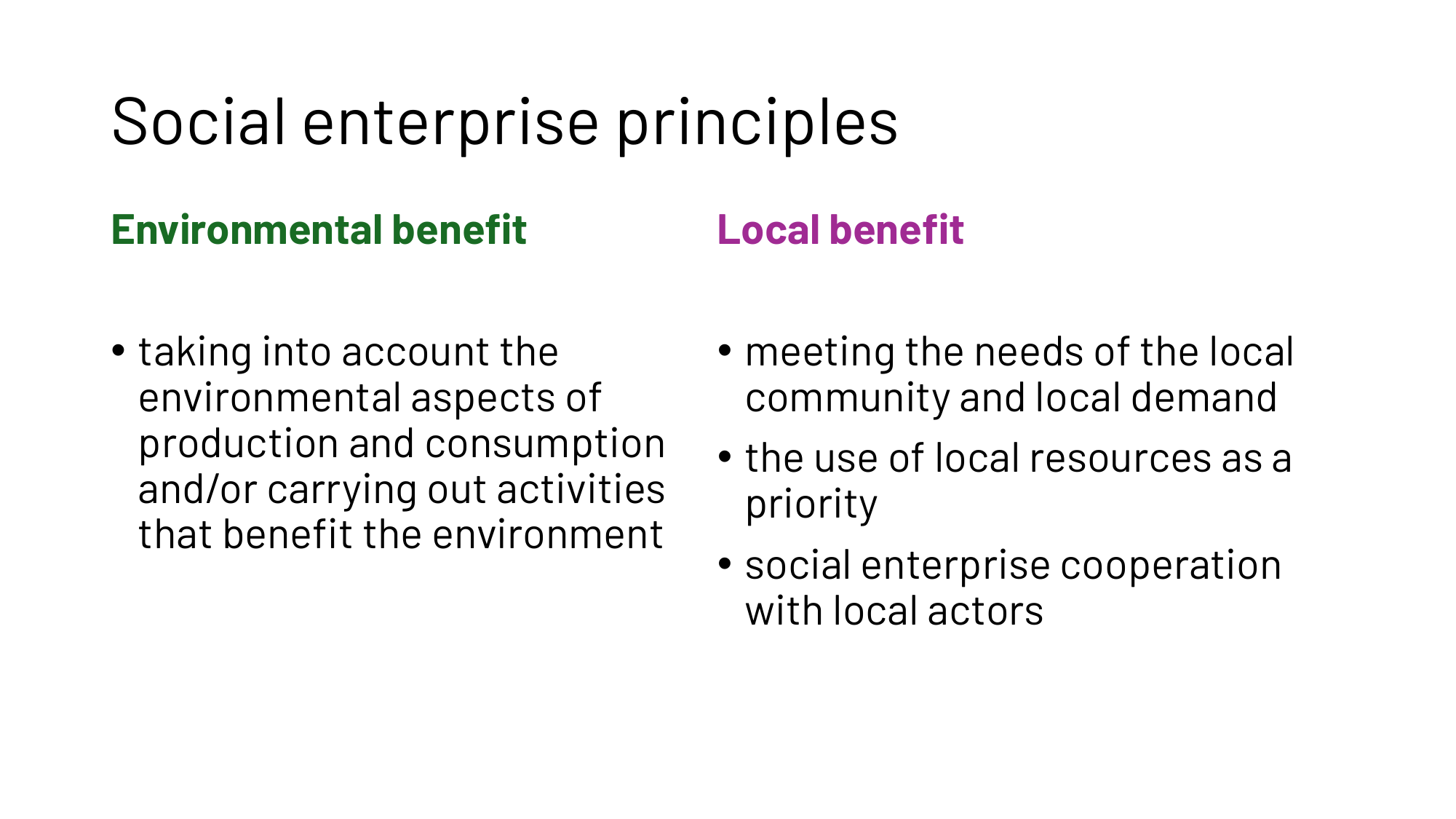

# Social enterprise principles
Environmental benefit

taking into account the environmental aspects of production and consumption and/or carrying out activities that benefit the environment
Local benefit

meeting the needs of the local community and local demand
the use of local resources as a priority
social enterprise cooperation with local actors